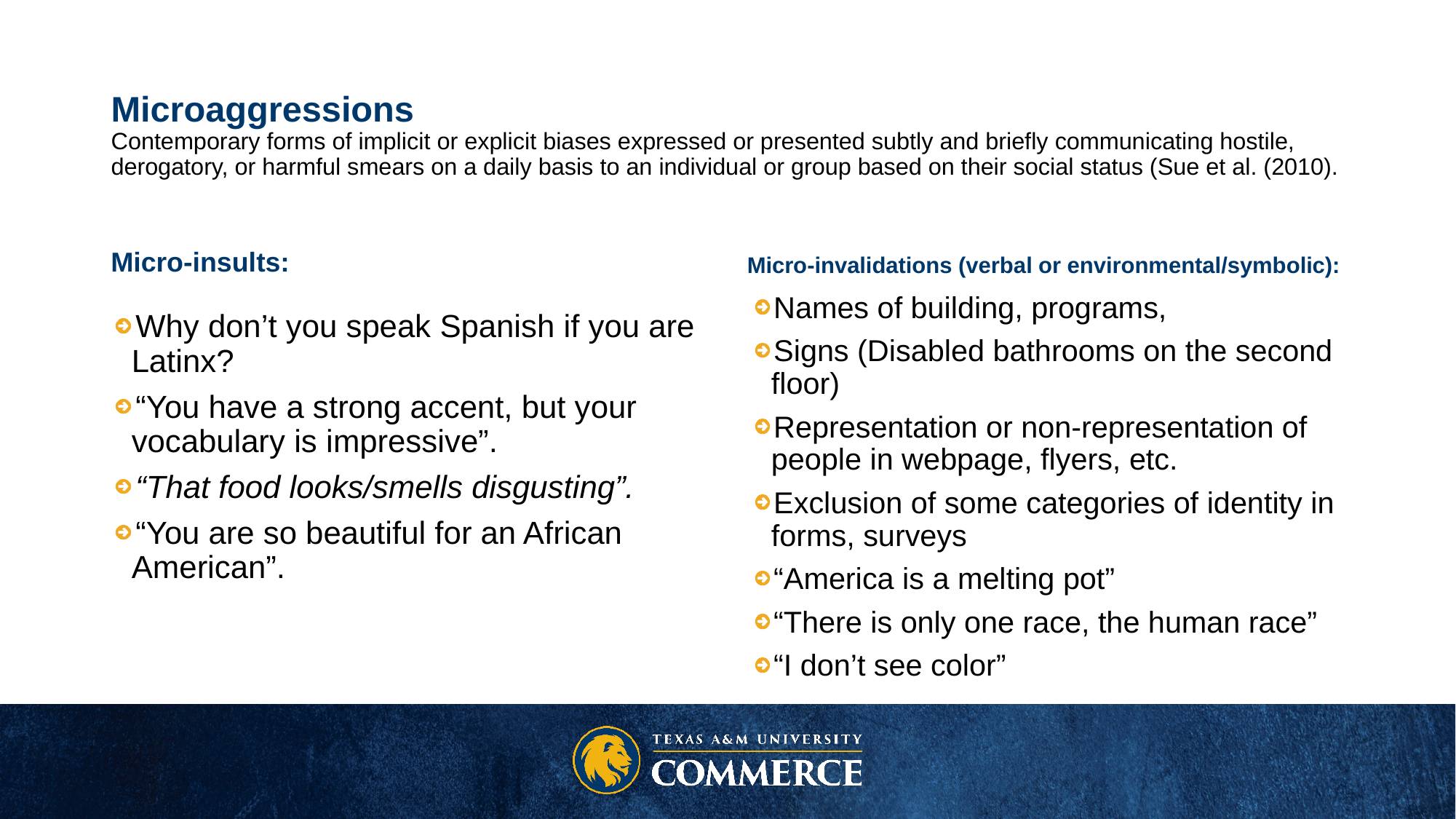

# Microaggressions Contemporary forms of implicit or explicit biases expressed or presented subtly and briefly communicating hostile, derogatory, or harmful smears on a daily basis to an individual or group based on their social status (Sue et al. (2010).
Micro-invalidations (verbal or environmental/symbolic):
Micro-insults:
Names of building, programs,
Signs (Disabled bathrooms on the second floor)
Representation or non-representation of people in webpage, flyers, etc.
Exclusion of some categories of identity in forms, surveys
“America is a melting pot”
“There is only one race, the human race”
“I don’t see color”

Why don’t you speak Spanish if you are Latinx?
“You have a strong accent, but your vocabulary is impressive”.
“That food looks/smells disgusting”.
“You are so beautiful for an African American”.